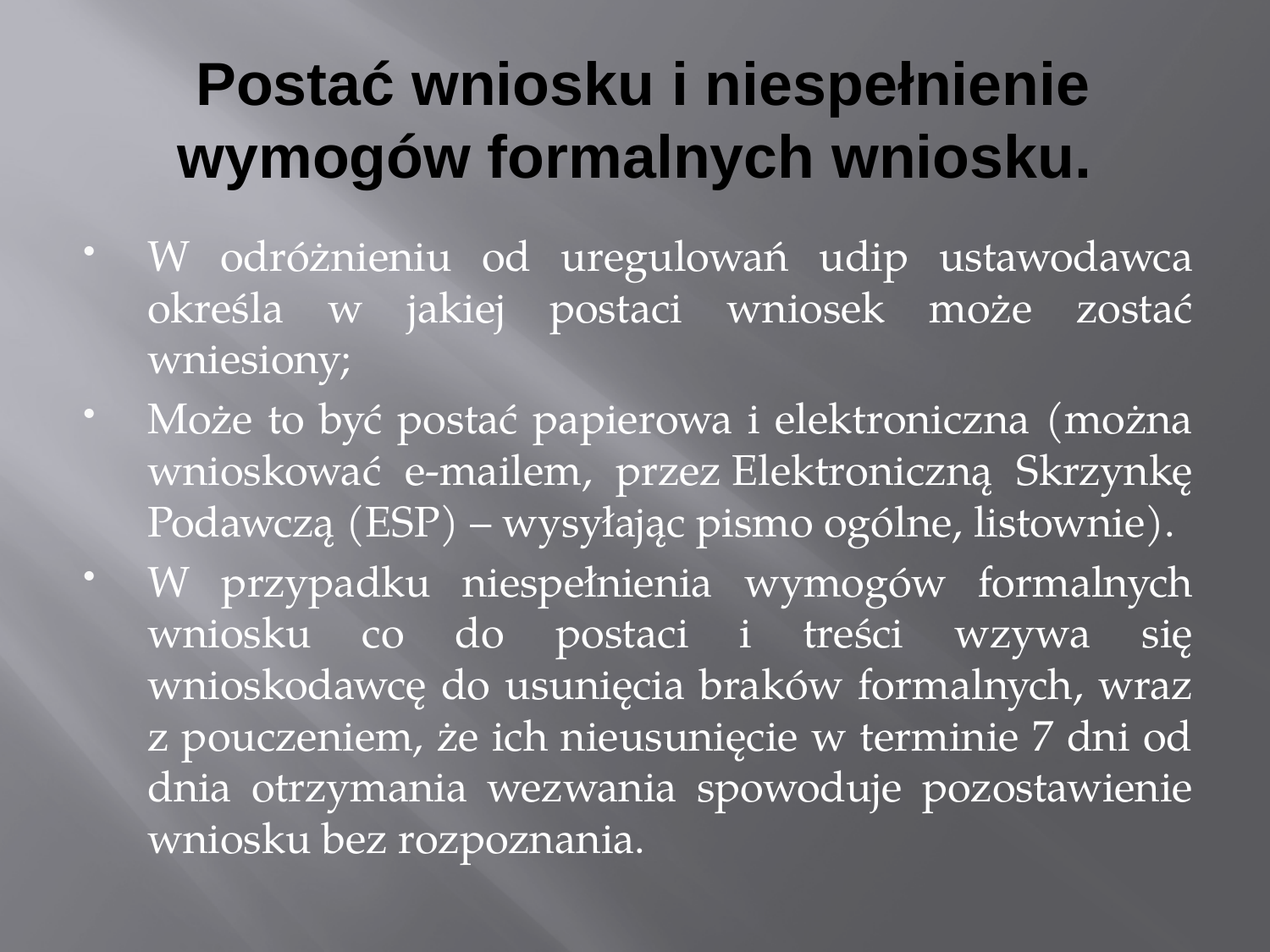

# Postać wniosku i niespełnienie wymogów formalnych wniosku.
W odróżnieniu od uregulowań udip ustawodawca określa w jakiej postaci wniosek może zostać wniesiony;
Może to być postać papierowa i elektroniczna (można wnioskować e-mailem, przez Elektroniczną Skrzynkę Podawczą (ESP) – wysyłając pismo ogólne, listownie).
W przypadku niespełnienia wymogów formalnych wniosku co do postaci i treści wzywa się wnioskodawcę do usunięcia braków formalnych, wraz z pouczeniem, że ich nieusunięcie w terminie 7 dni od dnia otrzymania wezwania spowoduje pozostawienie wniosku bez rozpoznania.